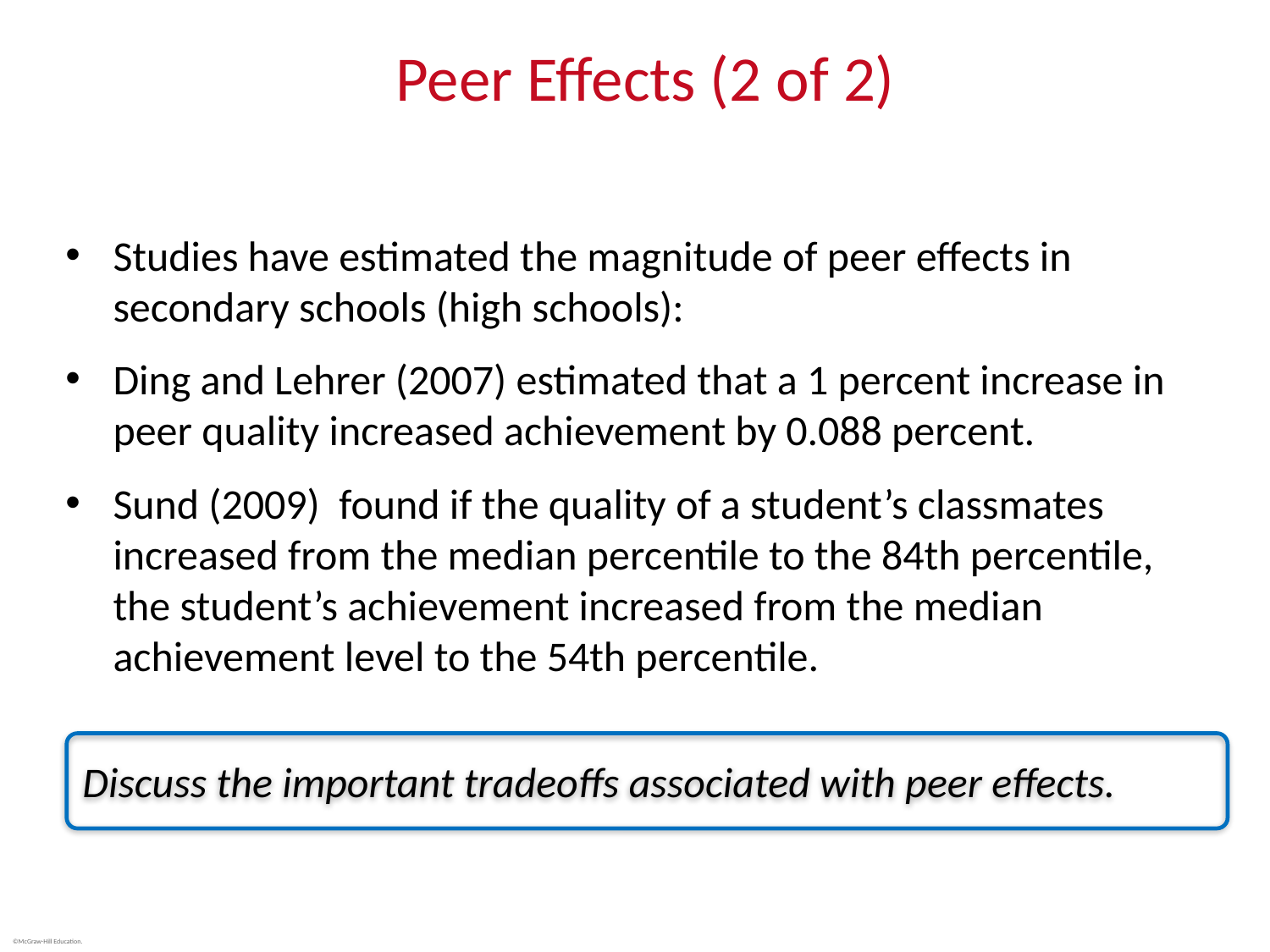

# Peer Effects (2 of 2)
Studies have estimated the magnitude of peer effects in secondary schools (high schools):
Ding and Lehrer (2007) estimated that a 1 percent increase in peer quality increased achievement by 0.088 percent.
Sund (2009)  found if the quality of a student’s classmates increased from the median percentile to the 84th percentile, the student’s achievement increased from the median achievement level to the 54th percentile.
Discuss the important tradeoffs associated with peer effects.